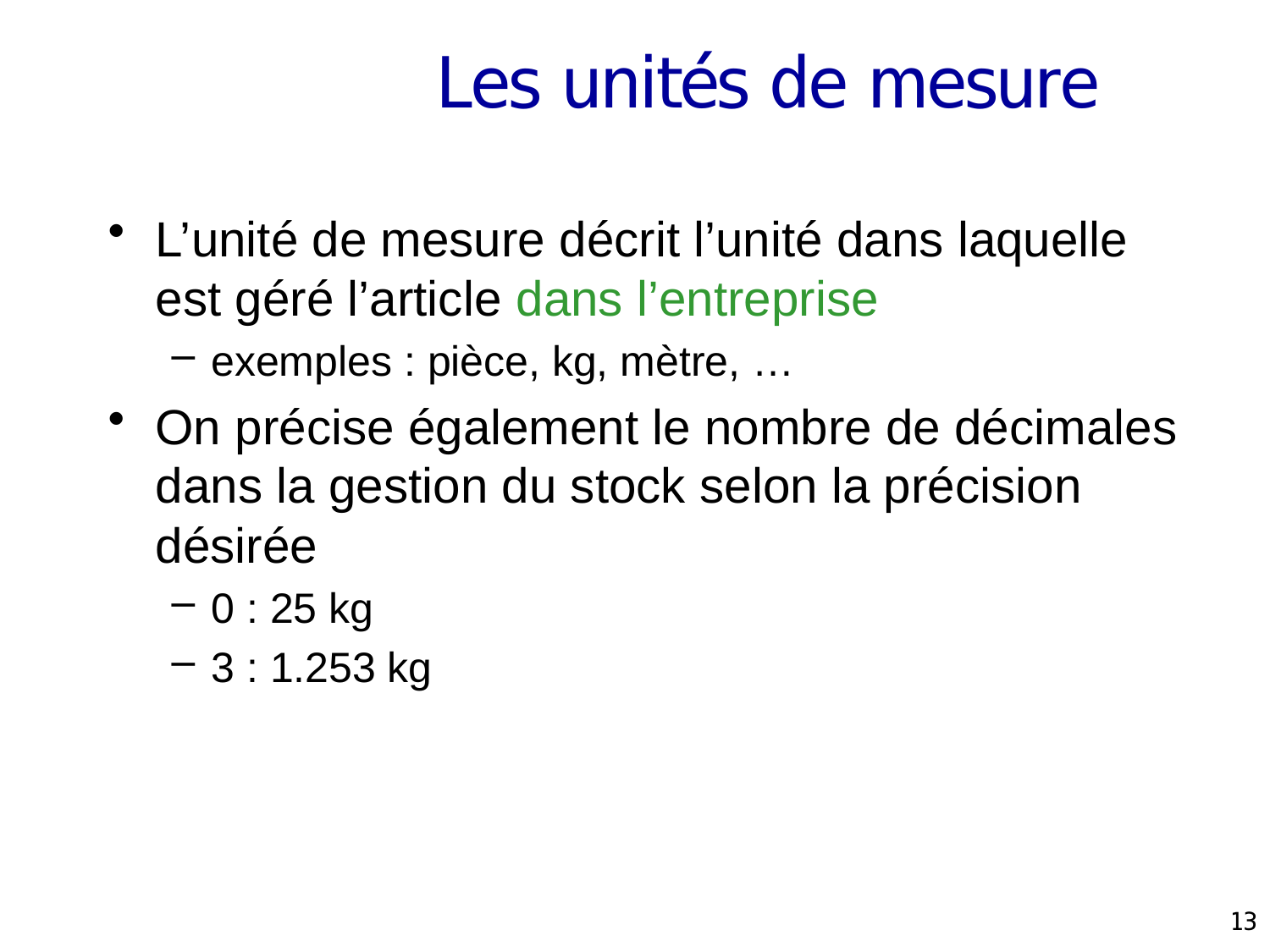

# Les unités de mesure
L’unité de mesure décrit l’unité dans laquelle est géré l’article dans l’entreprise
exemples : pièce, kg, mètre, …
On précise également le nombre de décimales dans la gestion du stock selon la précision désirée
0 : 25 kg
3 : 1.253 kg
13